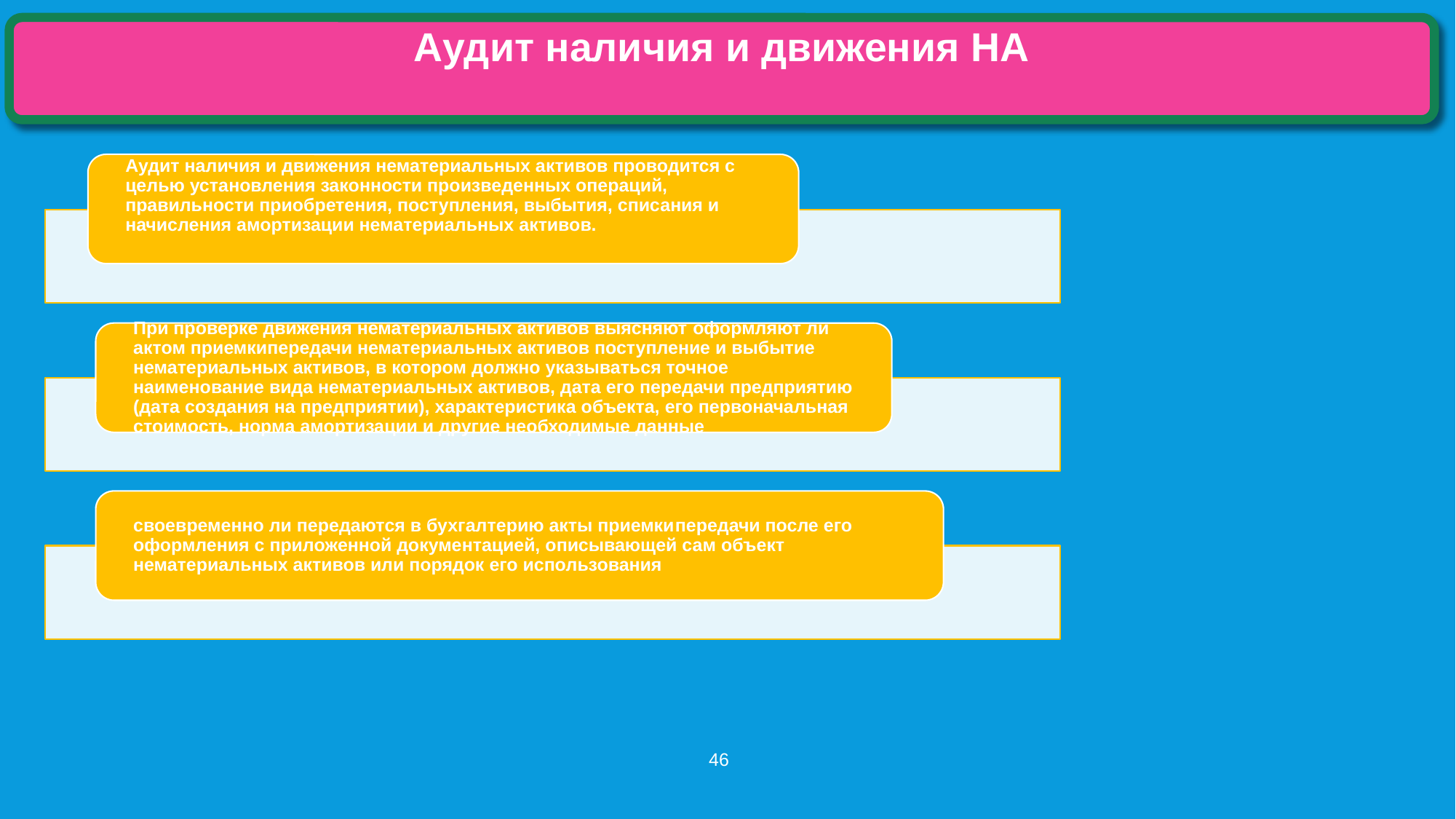

Аудит наличия и движения НА
Аудит наличия и движения нематериальных активов проводится с целью установления законности произведенных операций, правильности приобретения, поступления, выбытия, списания и начисления амортизации нематериальных активов.

При проверке движения нематериальных активов выясняют оформляют ли актом приемки­передачи нематериальных активов поступление и выбытие нематериальных активов, в котором должно указываться точное наименование вида нематериальных активов, дата его передачи предприятию (дата создания на предприятии), характеристика объекта, его первоначальная стоимость, норма амортизации и другие необходимые данные
своевременно ли передаются в бухгалтерию акты приемки­передачи после его оформления с приложенной документацией, описывающей сам объект нематериальных активов или порядок его использования
46